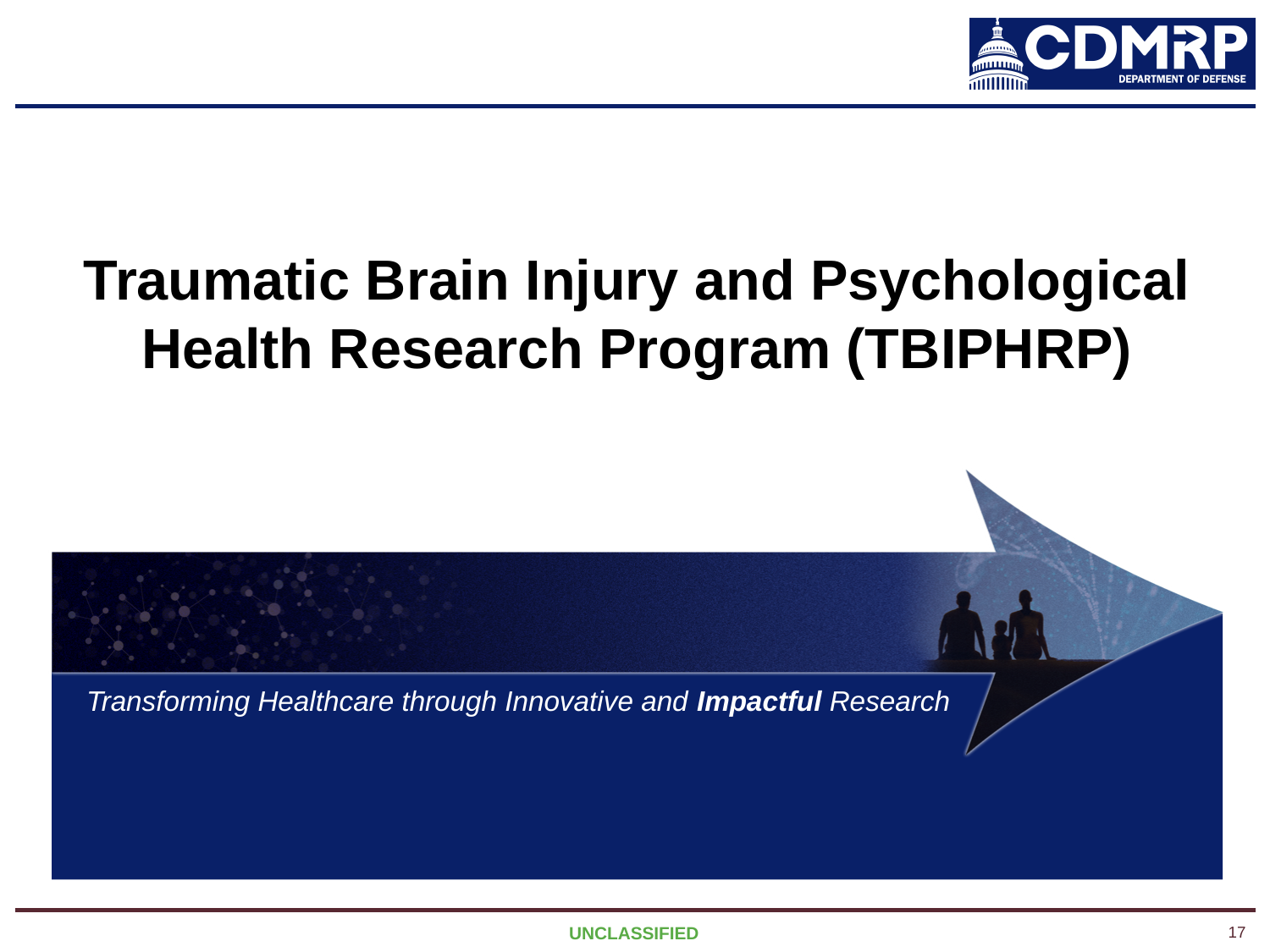

# Traumatic Brain Injury and Psychological Health Research Program (TBIPHRP)